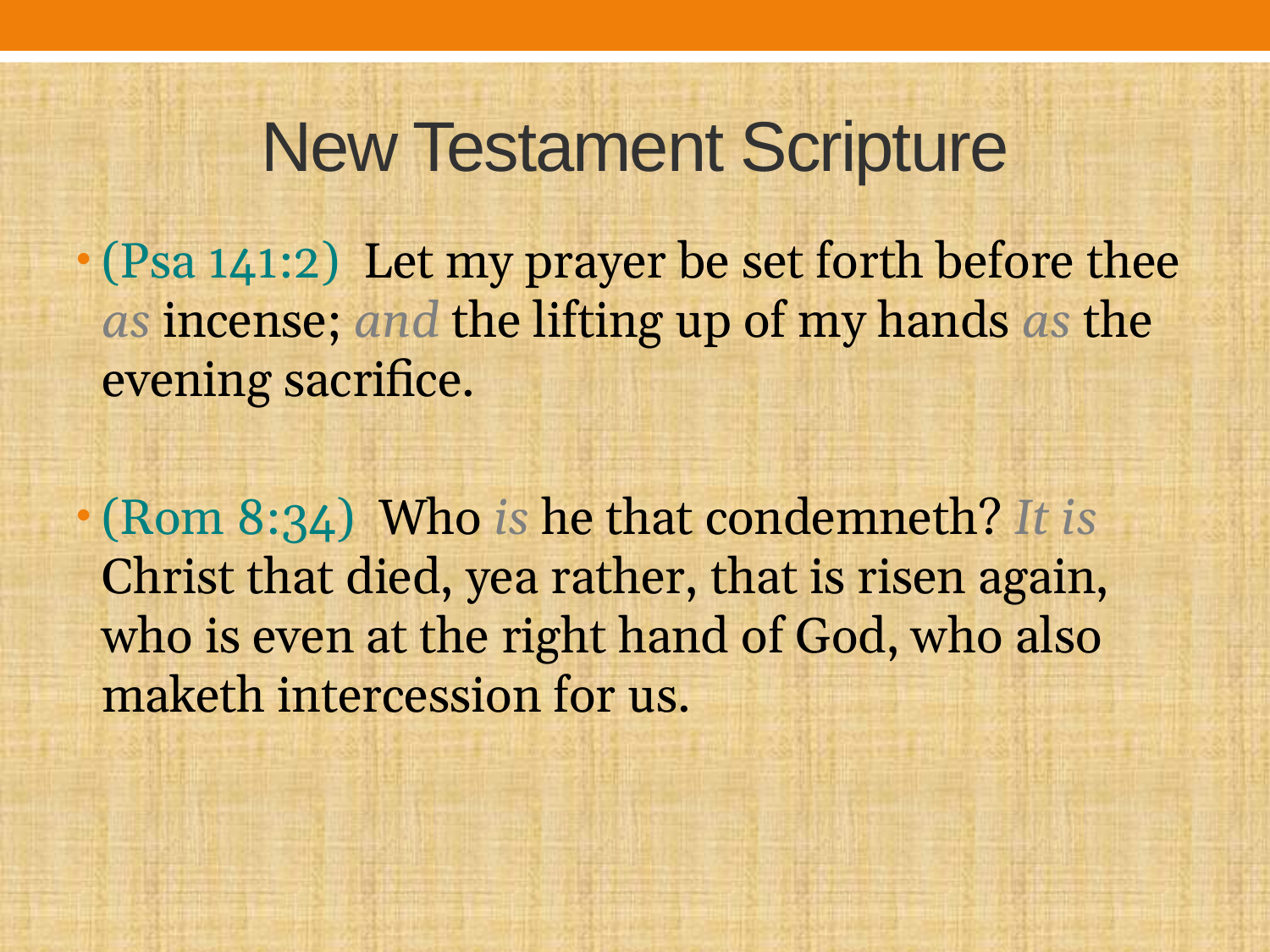

# New Testament Scripture
(Psa 141:2)  Let my prayer be set forth before thee as incense; and the lifting up of my hands as the evening sacrifice.

(Rom 8:34)  Who is he that condemneth? It is Christ that died, yea rather, that is risen again, who is even at the right hand of God, who also maketh intercession for us.